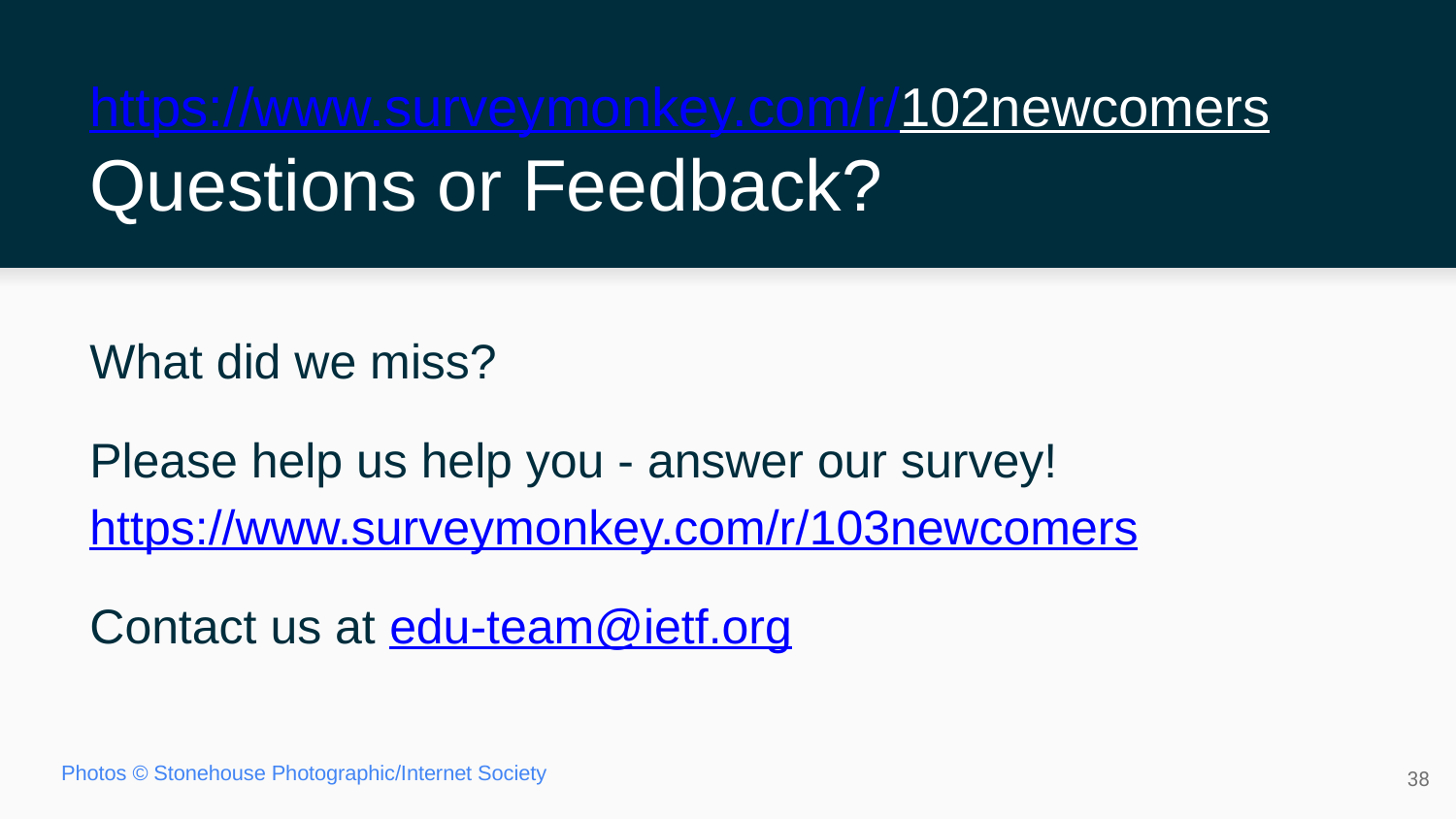

# https://www.surveymonkey.com/r/102newcomers Questions or Feedback?
What did we miss?
Please help us help you - answer our survey! https://www.surveymonkey.com/r/103newcomers
Contact us at edu-team@ietf.org
Photos © Stonehouse Photographic/Internet Society
38